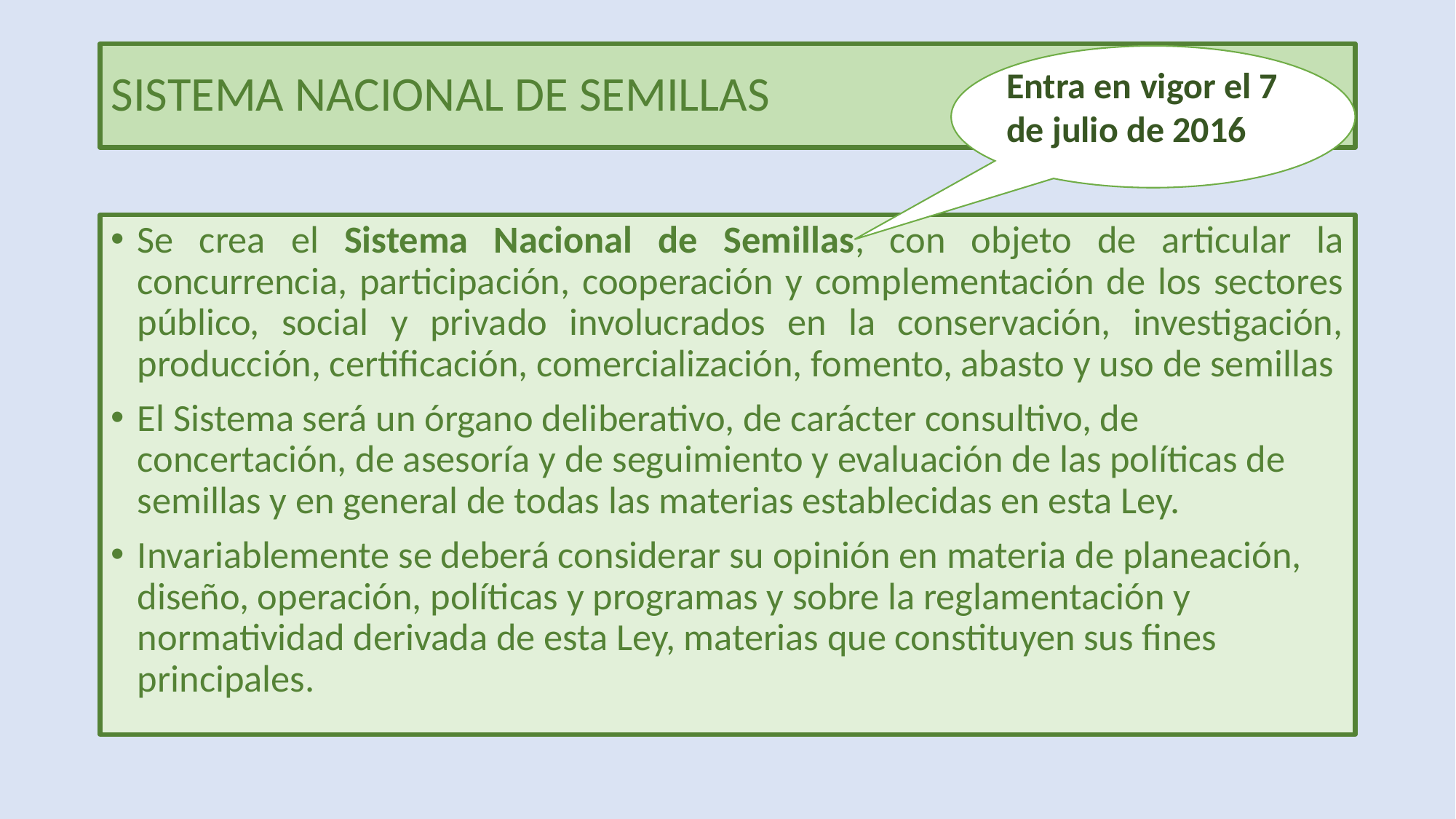

# SISTEMA NACIONAL DE SEMILLAS

Entra en vigor el 7 de julio de 2016
Se crea el Sistema Nacional de Semillas, con objeto de articular la concurrencia, participación, cooperación y complementación de los sectores público, social y privado involucrados en la conservación, investigación, producción, certificación, comercialización, fomento, abasto y uso de semillas
El Sistema será un órgano deliberativo, de carácter consultivo, de concertación, de asesoría y de seguimiento y evaluación de las políticas de semillas y en general de todas las materias establecidas en esta Ley.
Invariablemente se deberá considerar su opinión en materia de planeación, diseño, operación, políticas y programas y sobre la reglamentación y normatividad derivada de esta Ley, materias que constituyen sus fines principales.